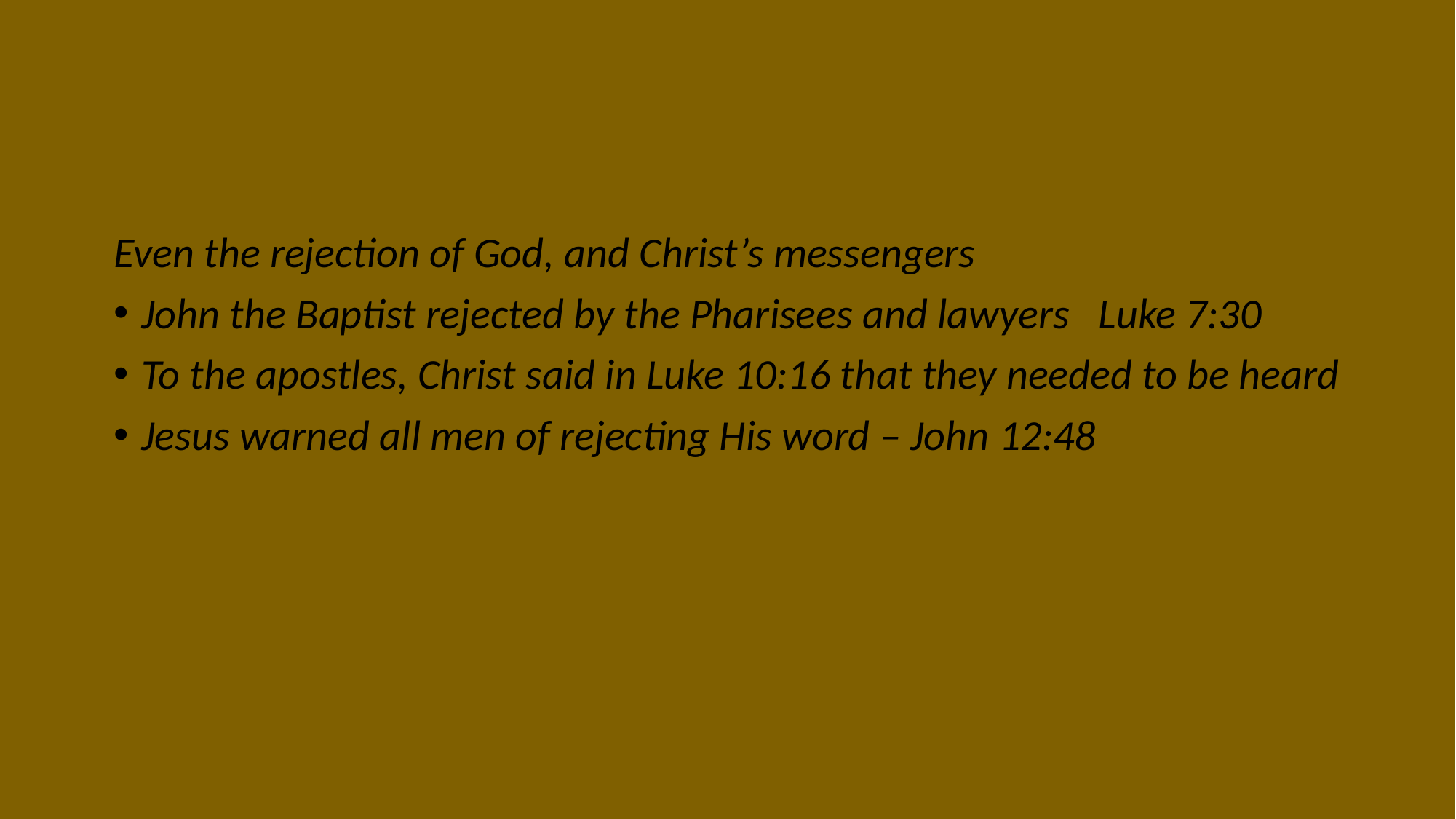

Even the rejection of God, and Christ’s messengers
John the Baptist rejected by the Pharisees and lawyers   Luke 7:30
To the apostles, Christ said in Luke 10:16 that they needed to be heard
Jesus warned all men of rejecting His word – John 12:48